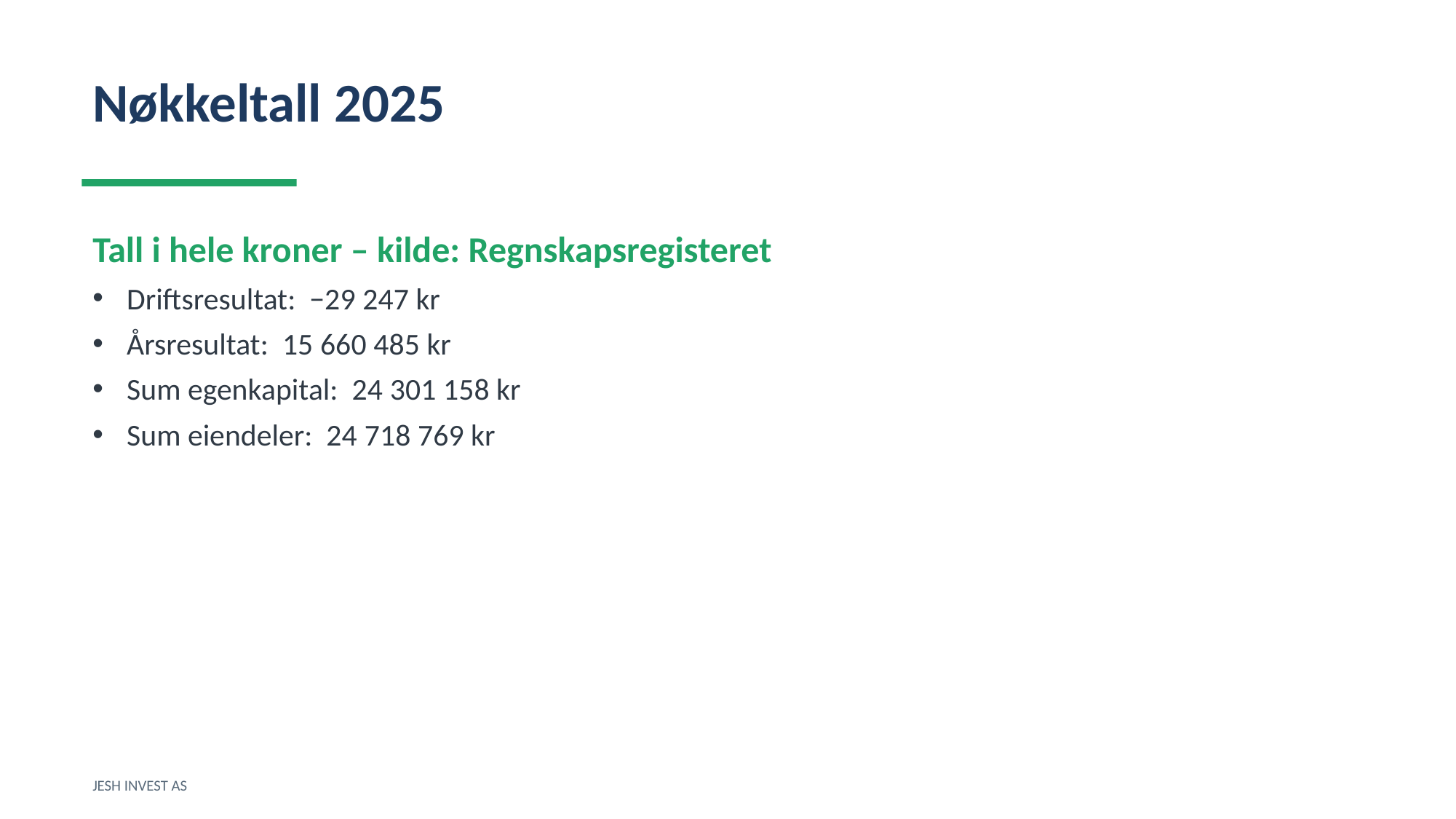

Nøkkeltall 2025

Tall i hele kroner – kilde: Regnskapsregisteret
Driftsresultat:  −29 247 kr
Årsresultat:  15 660 485 kr
Sum egenkapital:  24 301 158 kr
Sum eiendeler:  24 718 769 kr
JESH INVEST AS